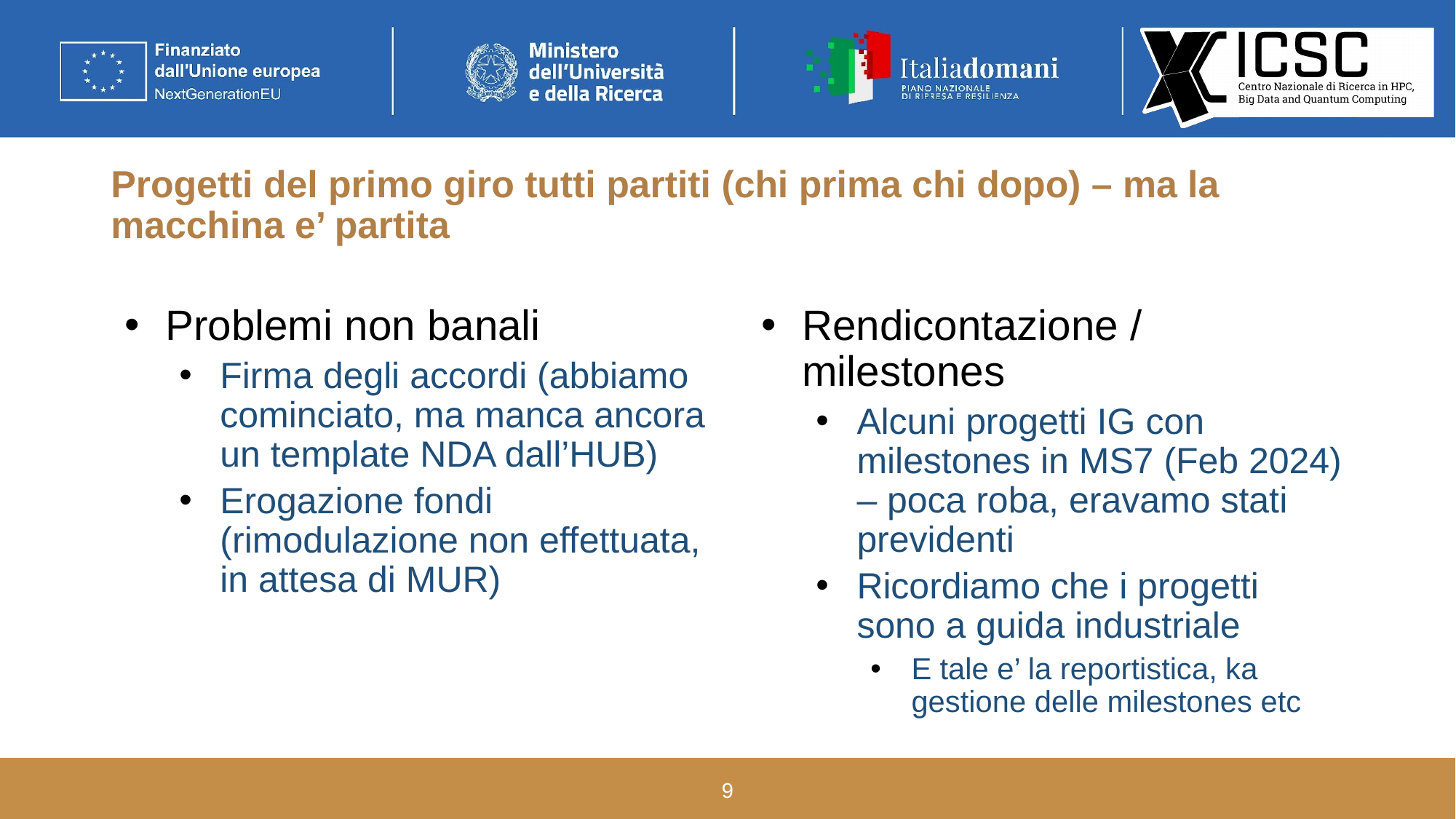

# Progetti del primo giro tutti partiti (chi prima chi dopo) – ma la macchina e’ partita
Problemi non banali
Firma degli accordi (abbiamo cominciato, ma manca ancora un template NDA dall’HUB)
Erogazione fondi (rimodulazione non effettuata, in attesa di MUR)
Rendicontazione / milestones
Alcuni progetti IG con milestones in MS7 (Feb 2024) – poca roba, eravamo stati previdenti
Ricordiamo che i progetti sono a guida industriale
E tale e’ la reportistica, ka gestione delle milestones etc
9